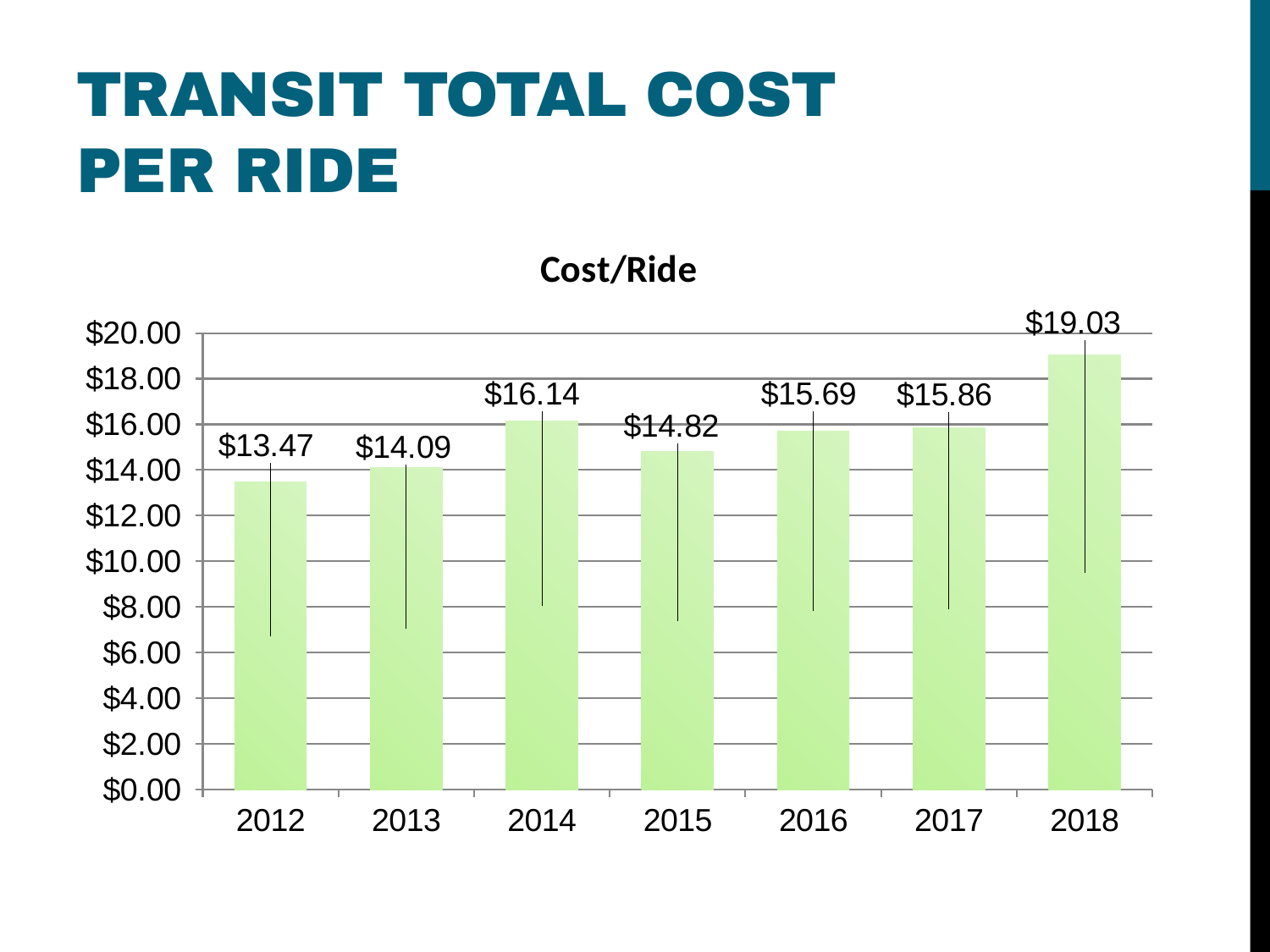

# Transit Total Cost per ride

### Chart:

| Category | Cost/Ride |
|---|---|
| 2012 | 13.47 |
| 2013 | 14.09 |
| 2014 | 16.14 |
| 2015 | 14.82 |
| 2016 | 15.69 |
| 2017 | 15.86 |
| 2018 | 19.03 |